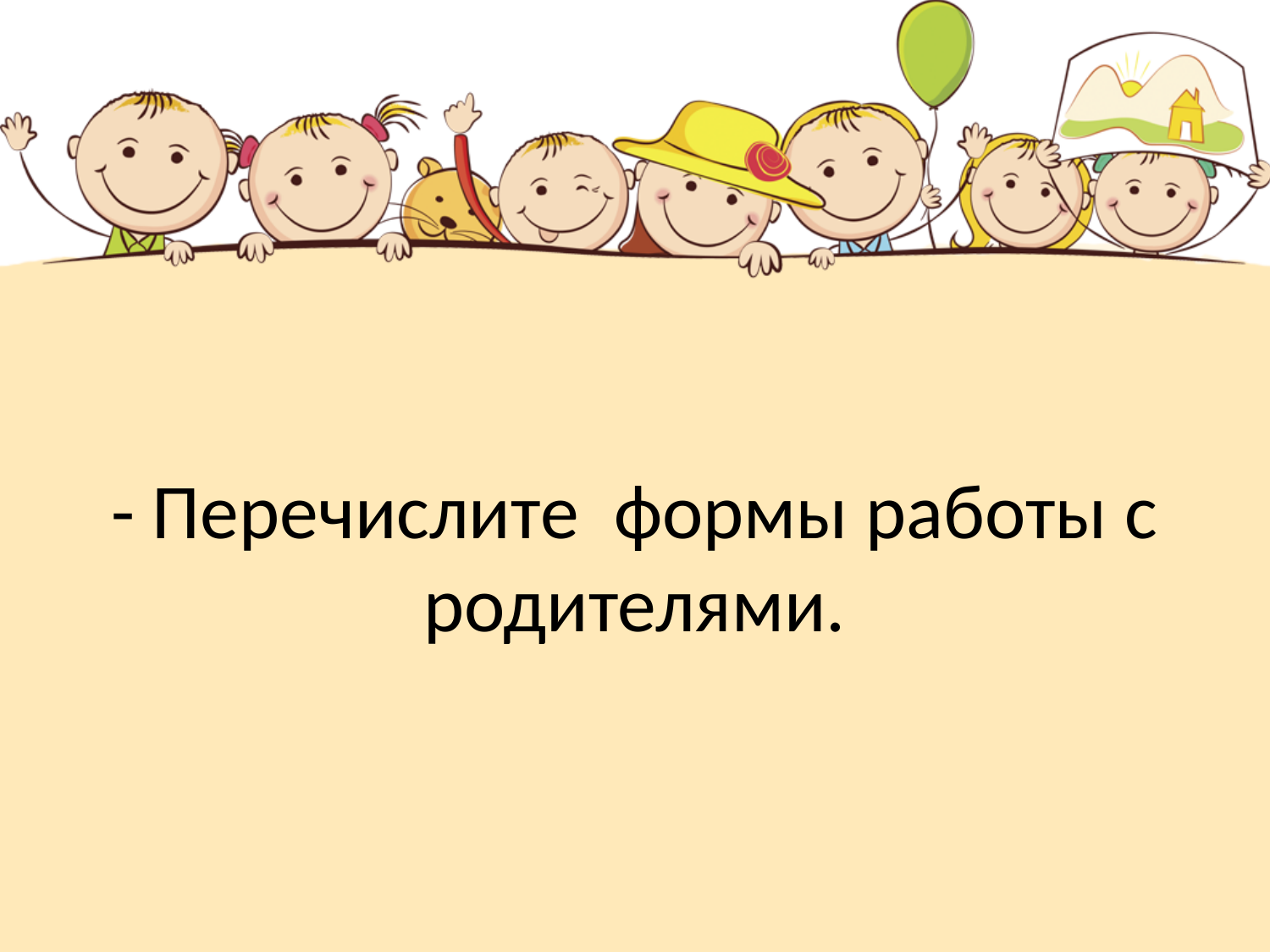

# - Перечислите  формы работы с родителями.